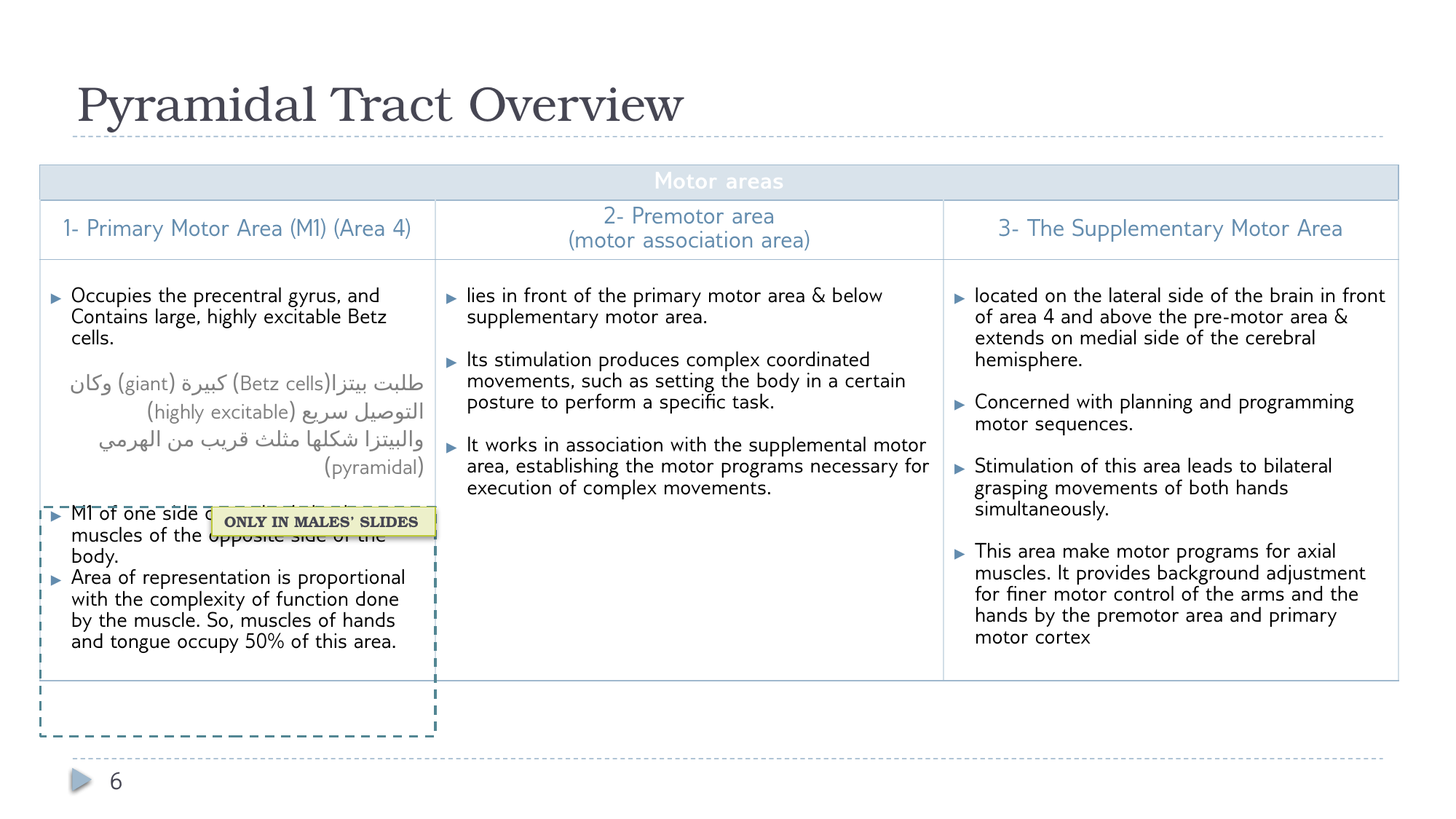

Pyramidal Tract Overview
| Motor areas |  |  |
| --- | --- | --- |
| 1- Primary Motor Area (M1) (Area 4) | 2- Premotor area (motor association area) | 3- The Supplementary Motor Area |
| Occupies the precentral gyrus, and Contains large, highly excitable Betz cells. طلبت بيتزا(Betz cells) كبيرة (giant) وكان التوصيل سريع (highly excitable) والبيتزا شكلها مثلث قريب من الهرمي (pyramidal) M1 of one side controls skeletal muscles of the opposite side of the body. Area of representation is proportional with the complexity of function done by the muscle. So, muscles of hands and tongue occupy 50% of this area. | lies in front of the primary motor area & below supplementary motor area. Its stimulation produces complex coordinated movements, such as setting the body in a certain posture to perform a specific task. It works in association with the supplemental motor area, establishing the motor programs necessary for execution of complex movements. | located on the lateral side of the brain in front of area 4 and above the pre-motor area & extends on medial side of the cerebral hemisphere. Concerned with planning and programming motor sequences. Stimulation of this area leads to bilateral grasping movements of both hands simultaneously. This area make motor programs for axial muscles. It provides background adjustment for finer motor control of the arms and the hands by the premotor area and primary motor cortex |

ONLY IN MALES’ SLIDES
6